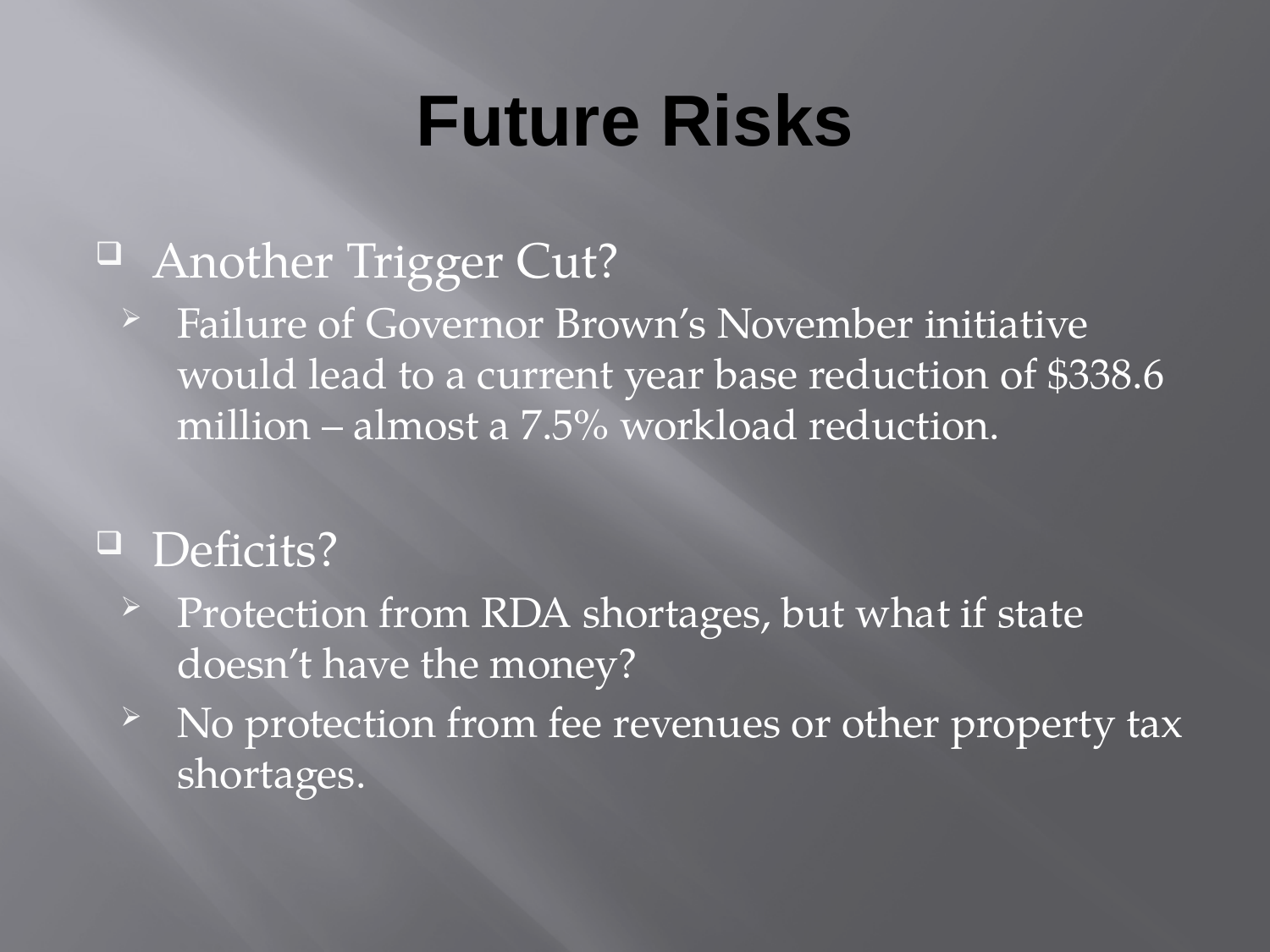

# Future Risks
Another Trigger Cut?
Failure of Governor Brown’s November initiative would lead to a current year base reduction of $338.6 million – almost a 7.5% workload reduction.

Deficits?
Protection from RDA shortages, but what if state doesn’t have the money?
No protection from fee revenues or other property tax shortages.